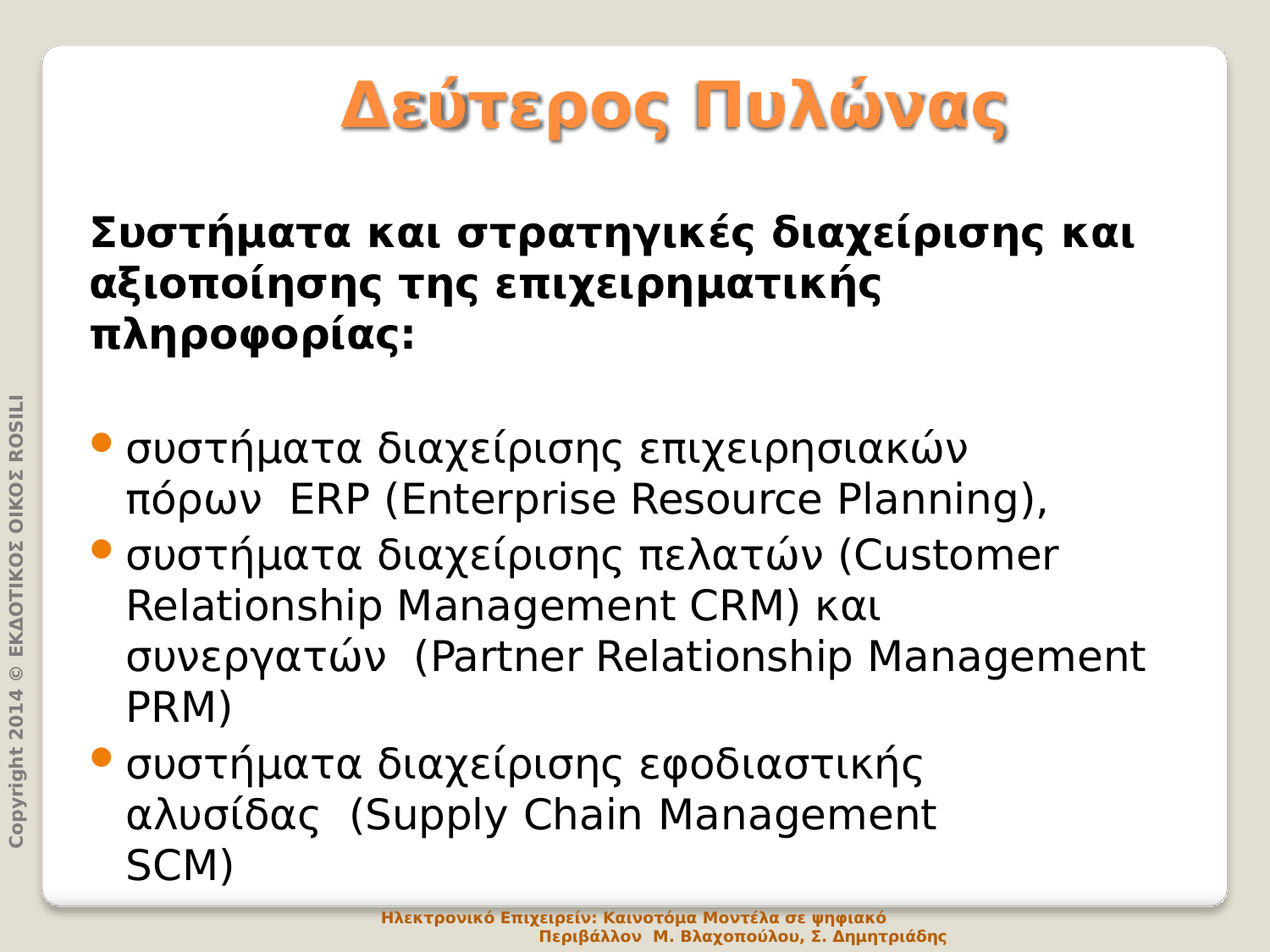

# Δεύτερος Πυλώνας
Συστήματα και στρατηγικές διαχείρισης και  αξιοποίησης της επιχειρηματικής πληροφορίας:

συστήματα διαχείρισης επιχειρησιακών πόρων  ERP (Enterprise Resource Planning),
συστήματα διαχείρισης πελατών (Customer  Relationship Management CRM) και συνεργατών  (Partner Relationship Management PRM)
συστήματα διαχείρισης εφοδιαστικής αλυσίδας  (Supply Chain Management	SCM)
Copyright 2014 © ΕΚΔΟΤΙΚΟΣ ΟΙΚΟΣ ROSILI
Ηλεκτρονικό Επιχειρείν: Καινοτόμα Μοντέλα σε ψηφιακό Περιβάλλον  Μ. Βλαχοπούλου, Σ. Δημητριάδης